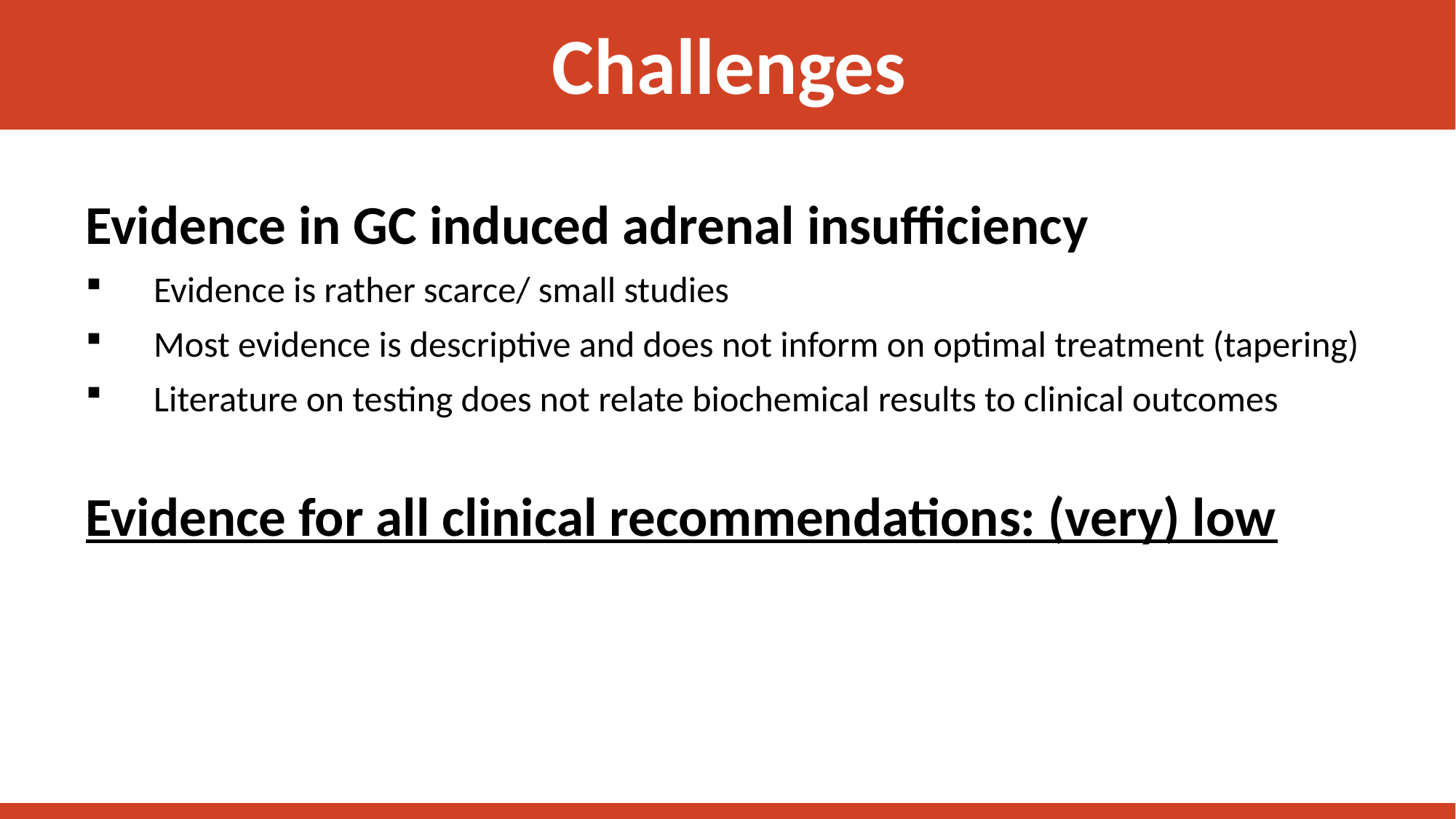

Challenges
Evidence in GC induced adrenal insufficiency
Evidence is rather scarce/ small studies
Most evidence is descriptive and does not inform on optimal treatment (tapering)
Literature on testing does not relate biochemical results to clinical outcomes

Evidence for all clinical recommendations: (very) low